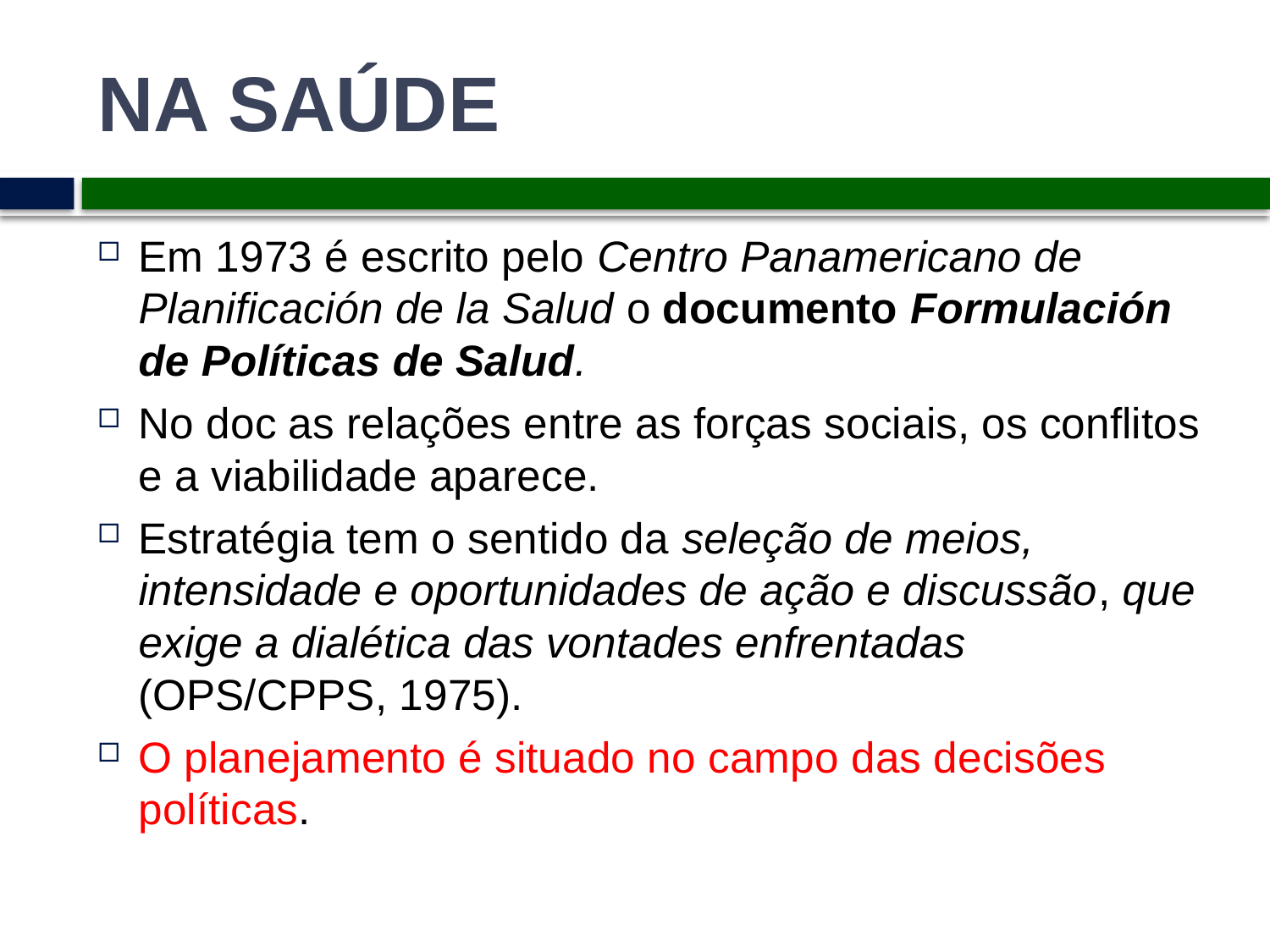

# NA SAÚDE
Em 1973 é escrito pelo Centro Panamericano de Planificación de la Salud o documento Formulación de Políticas de Salud.
No doc as relações entre as forças sociais, os conflitos e a viabilidade aparece.
Estratégia tem o sentido da seleção de meios, intensidade e oportunidades de ação e discussão, que exige a dialética das vontades enfrentadas (OPS/CPPS, 1975).
O planejamento é situado no campo das decisões políticas.